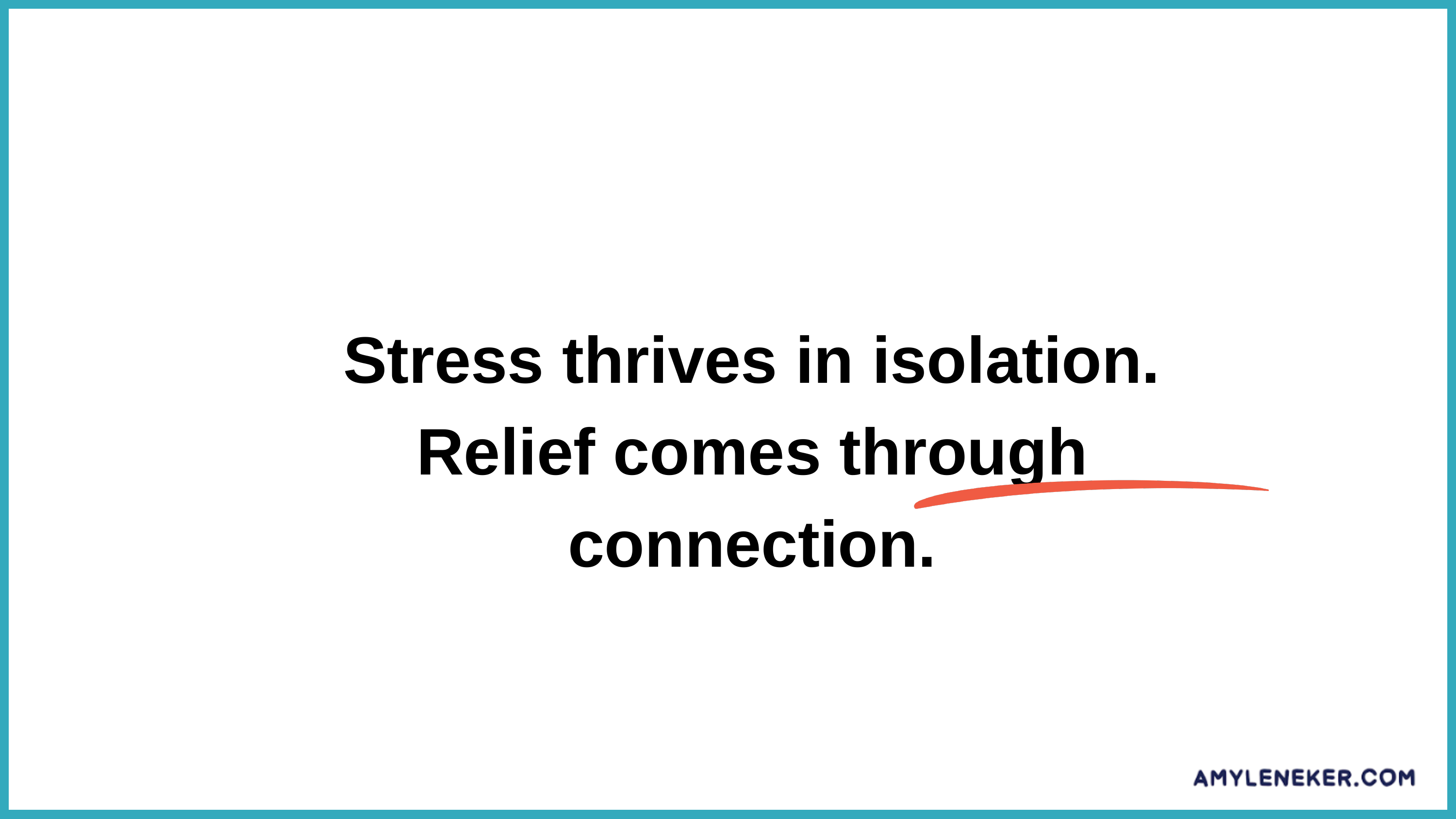

Stress thrives in isolation.
Relief comes through connection.